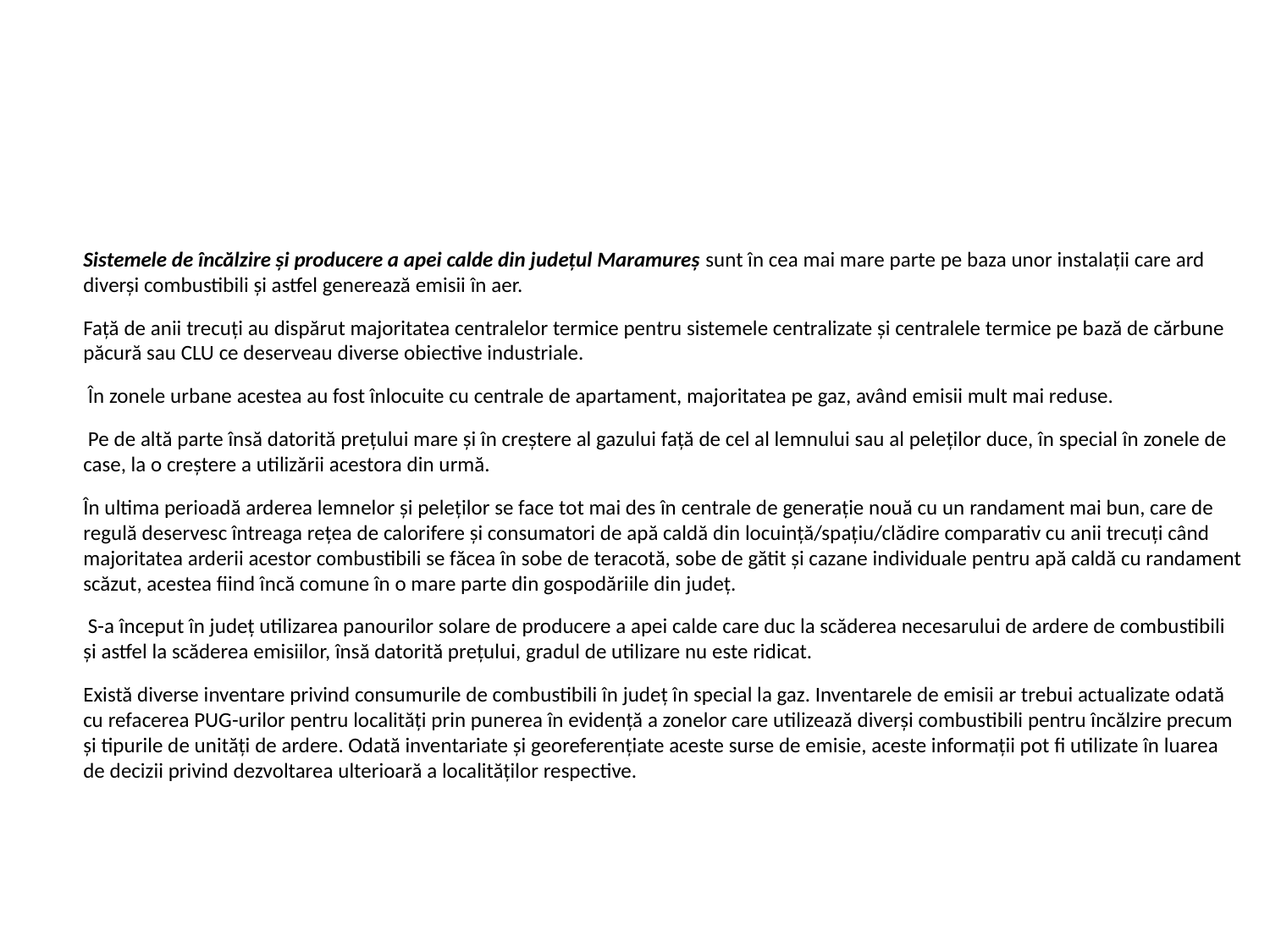

#

Sistemele de încălzire și producere a apei calde din județul Maramureș sunt în cea mai mare parte pe baza unor instalații care ard diverși combustibili și astfel generează emisii în aer.
Față de anii trecuți au dispărut majoritatea centralelor termice pentru sistemele centralizate și centralele termice pe bază de cărbune păcură sau CLU ce deserveau diverse obiective industriale.
 În zonele urbane acestea au fost înlocuite cu centrale de apartament, majoritatea pe gaz, având emisii mult mai reduse.
 Pe de altă parte însă datorită prețului mare și în creștere al gazului față de cel al lemnului sau al peleților duce, în special în zonele de case, la o creștere a utilizării acestora din urmă.
În ultima perioadă arderea lemnelor și peleților se face tot mai des în centrale de generație nouă cu un randament mai bun, care de regulă deservesc întreaga rețea de calorifere și consumatori de apă caldă din locuință/spațiu/clădire comparativ cu anii trecuți când majoritatea arderii acestor combustibili se făcea în sobe de teracotă, sobe de gătit și cazane individuale pentru apă caldă cu randament scăzut, acestea fiind încă comune în o mare parte din gospodăriile din județ.
 S-a început în județ utilizarea panourilor solare de producere a apei calde care duc la scăderea necesarului de ardere de combustibili și astfel la scăderea emisiilor, însă datorită prețului, gradul de utilizare nu este ridicat.
Există diverse inventare privind consumurile de combustibili în județ în special la gaz. Inventarele de emisii ar trebui actualizate odată cu refacerea PUG-urilor pentru localități prin punerea în evidență a zonelor care utilizează diverși combustibili pentru încălzire precum și tipurile de unități de ardere. Odată inventariate și georeferențiate aceste surse de emisie, aceste informații pot fi utilizate în luarea de decizii privind dezvoltarea ulterioară a localităților respective.